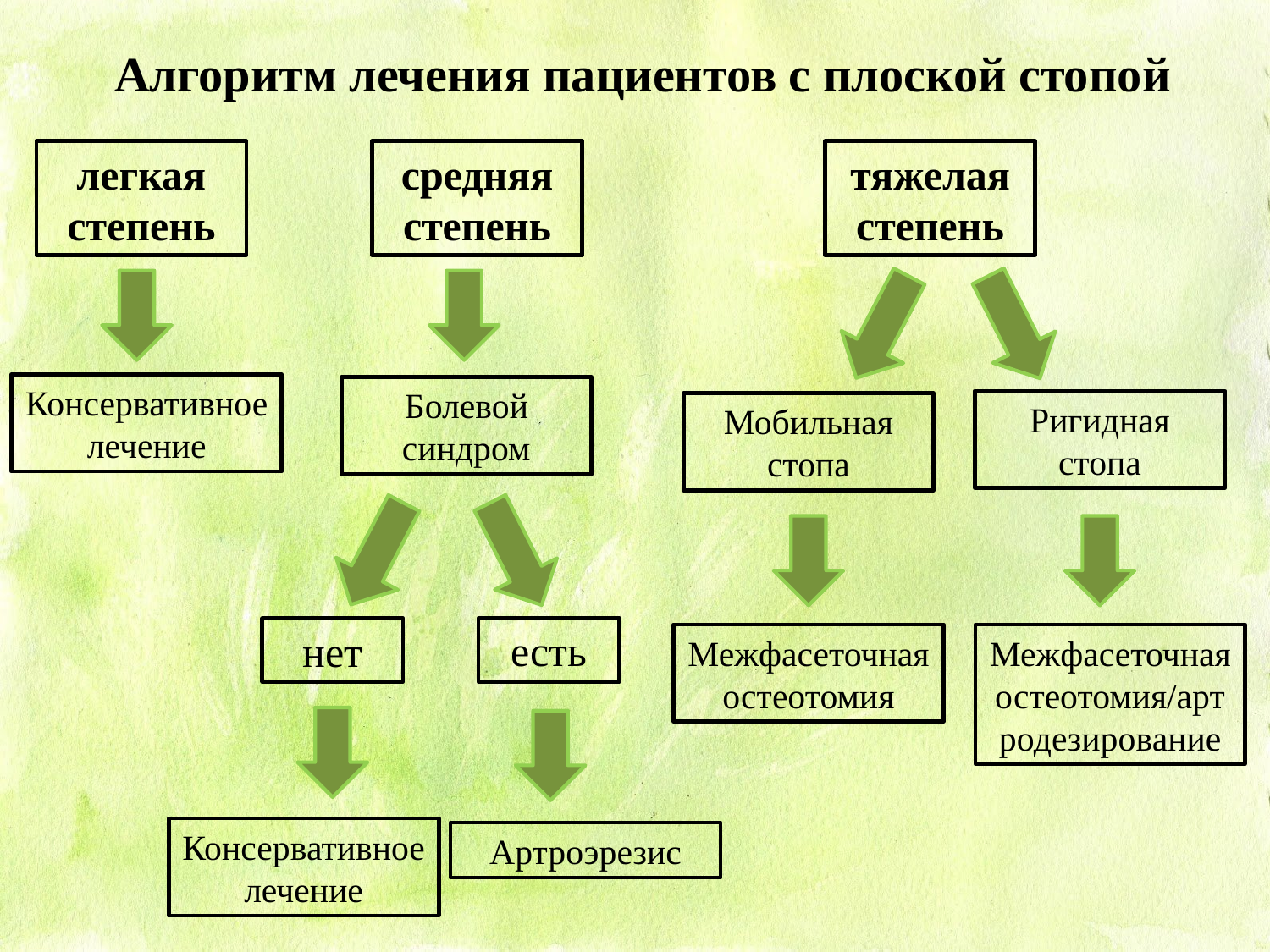

Алгоритм лечения пациентов с плоской стопой
тяжелая степень
легкая степень
средняя степень

Консервативное лечение
Болевой синдром
Ригидная стопа
Мобильная стопа

есть
нет
Межфасеточная остеотомия
Межфасеточная остеотомия/артродезирование

Консервативное лечение
Артроэрезис